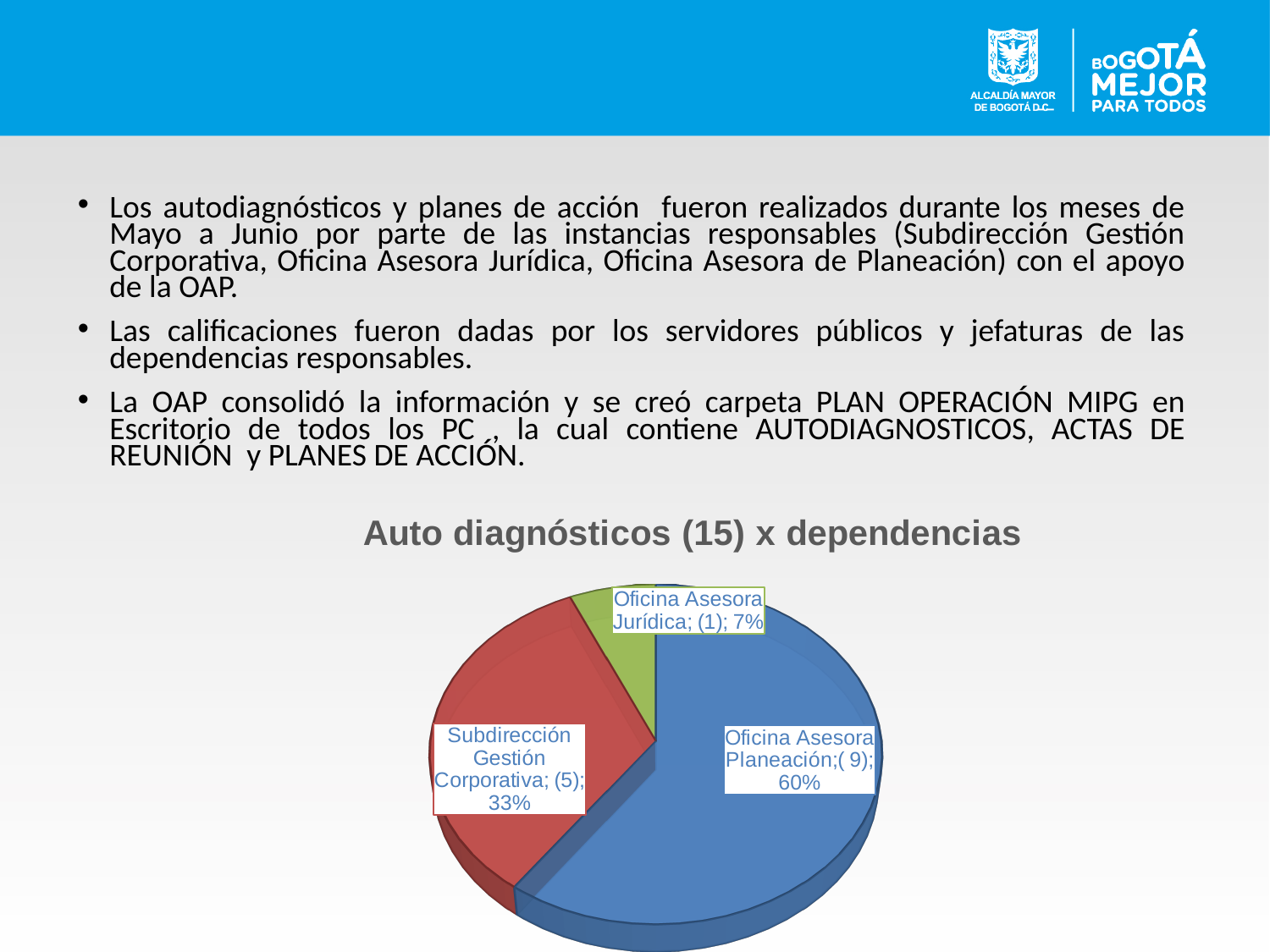

Los autodiagnósticos y planes de acción  fueron realizados durante los meses de Mayo a Junio por parte de las instancias responsables (Subdirección Gestión Corporativa, Oficina Asesora Jurídica, Oficina Asesora de Planeación) con el apoyo de la OAP.
Las calificaciones fueron dadas por los servidores públicos y jefaturas de las dependencias responsables.
La OAP consolidó la información y se creó carpeta PLAN OPERACIÓN MIPG en Escritorio de todos los PC , la cual contiene AUTODIAGNOSTICOS, ACTAS DE REUNIÓN  y PLANES DE ACCIÓN.

[unsupported chart]